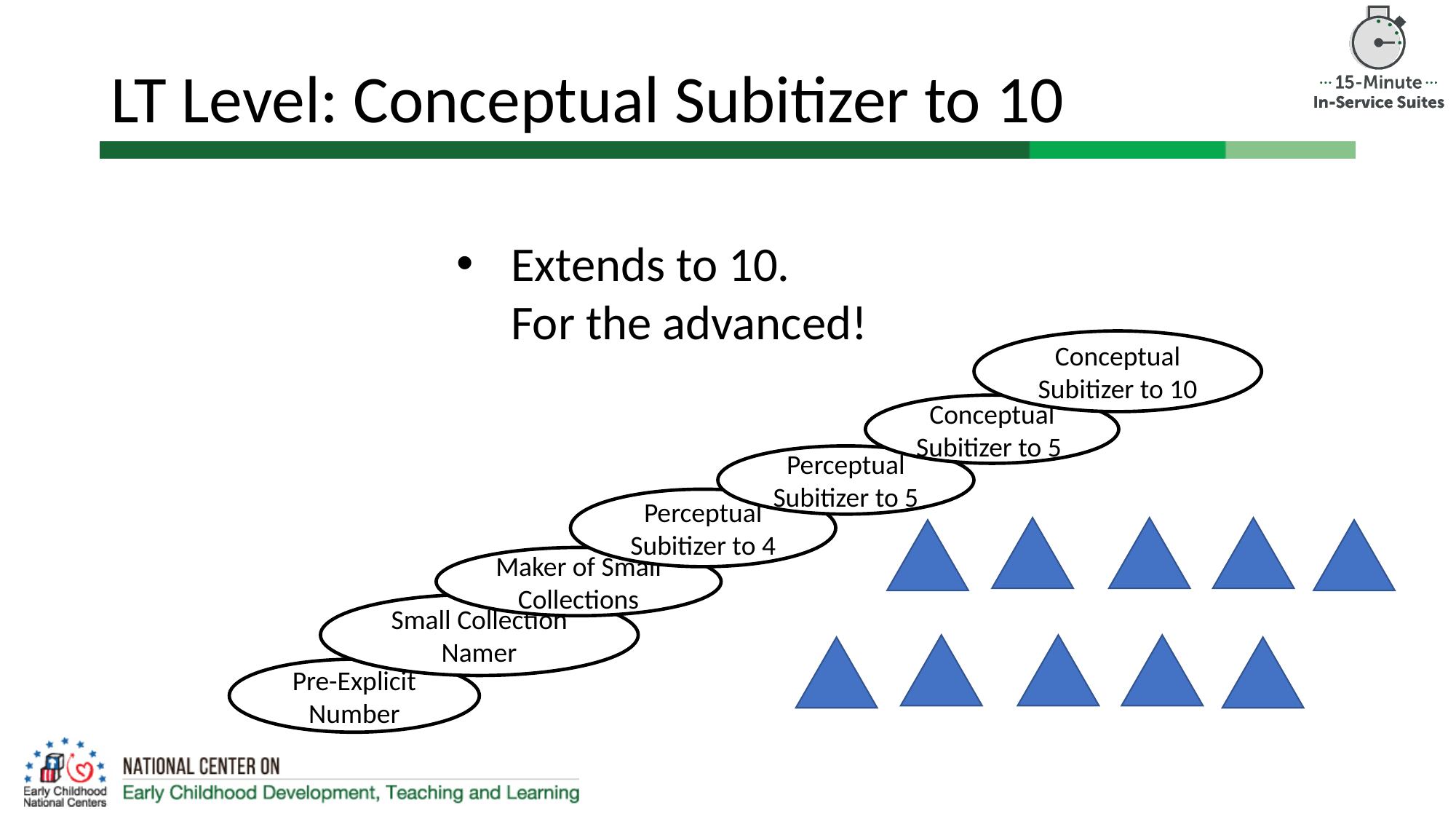

# LT Level: Conceptual Subitizer to 10
Extends to 10.
For the advanced!
Conceptual Subitizer to 10
Conceptual Subitizer to 5
Perceptual Subitizer to 5
Perceptual Subitizer to 4
Maker of Small Collections
Small Collection Namer
Pre-Explicit Number